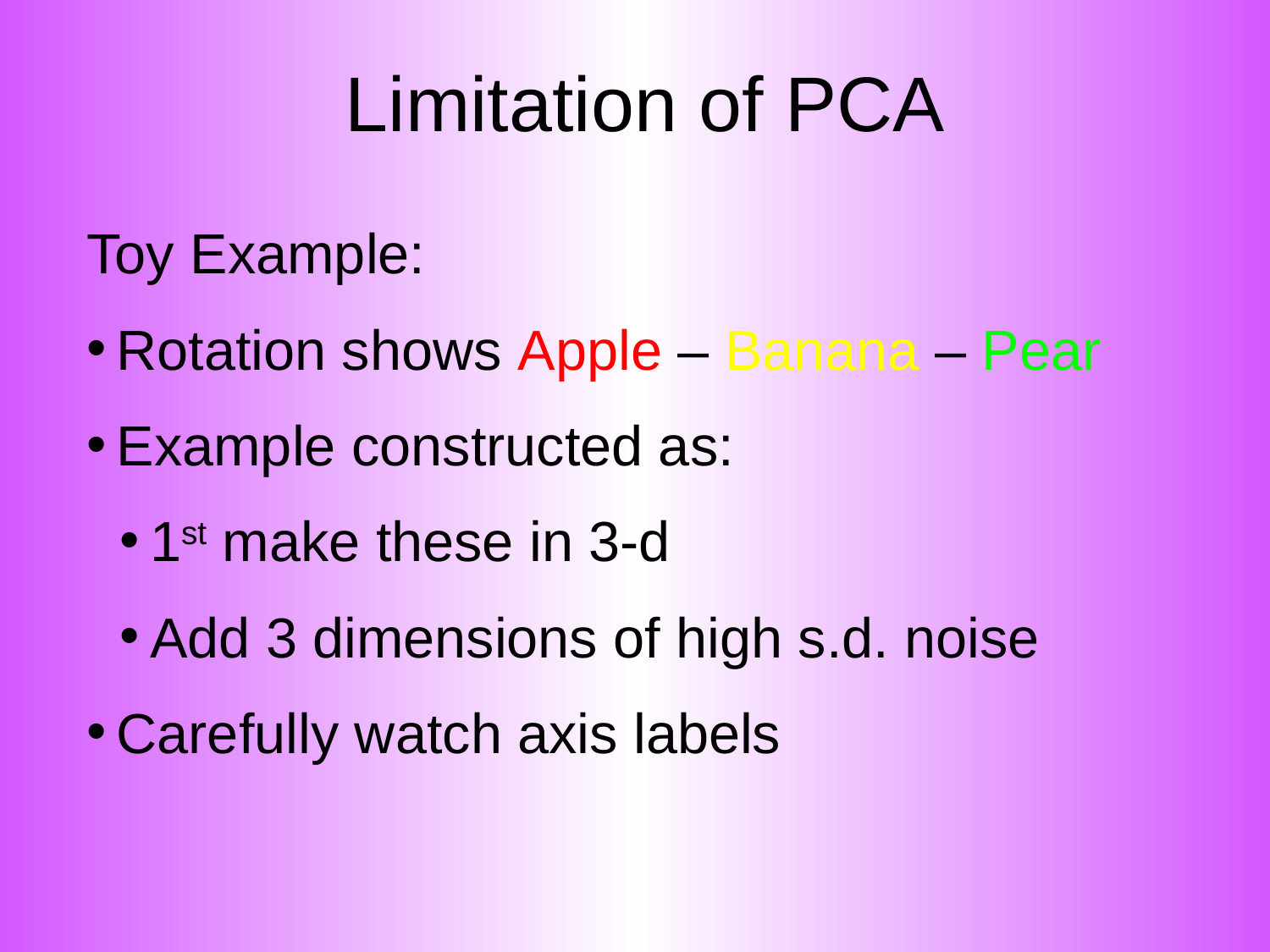

# Limitation of PCA
Toy Example:
Rotation shows Apple – Banana – Pear
Example constructed as:
1st make these in 3-d
Add 3 dimensions of high s.d. noise
Carefully watch axis labels